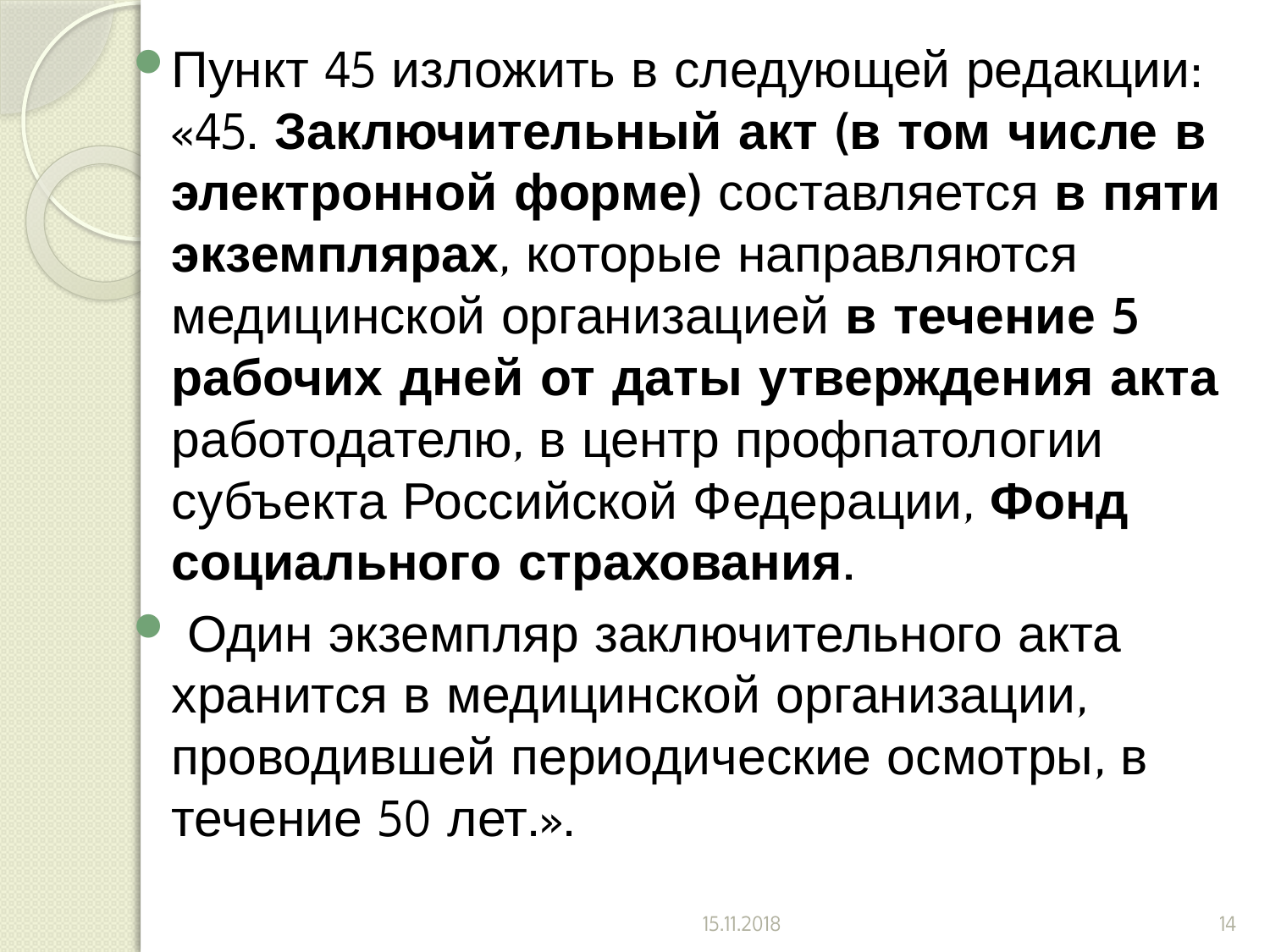

Пункт 45 изложить в следующей редакции: «45. Заключительный акт (в том числе в электронной форме) составляется в пяти экземплярах, которые направляются медицинской организацией в течение 5 рабочих дней от даты утверждения акта работодателю, в центр профпатологии субъекта Российской Федерации, Фонд социального страхования.
 Один экземпляр заключительного акта хранится в медицинской организации, проводившей периодические осмотры, в течение 50 лет.».
15.11.2018
14